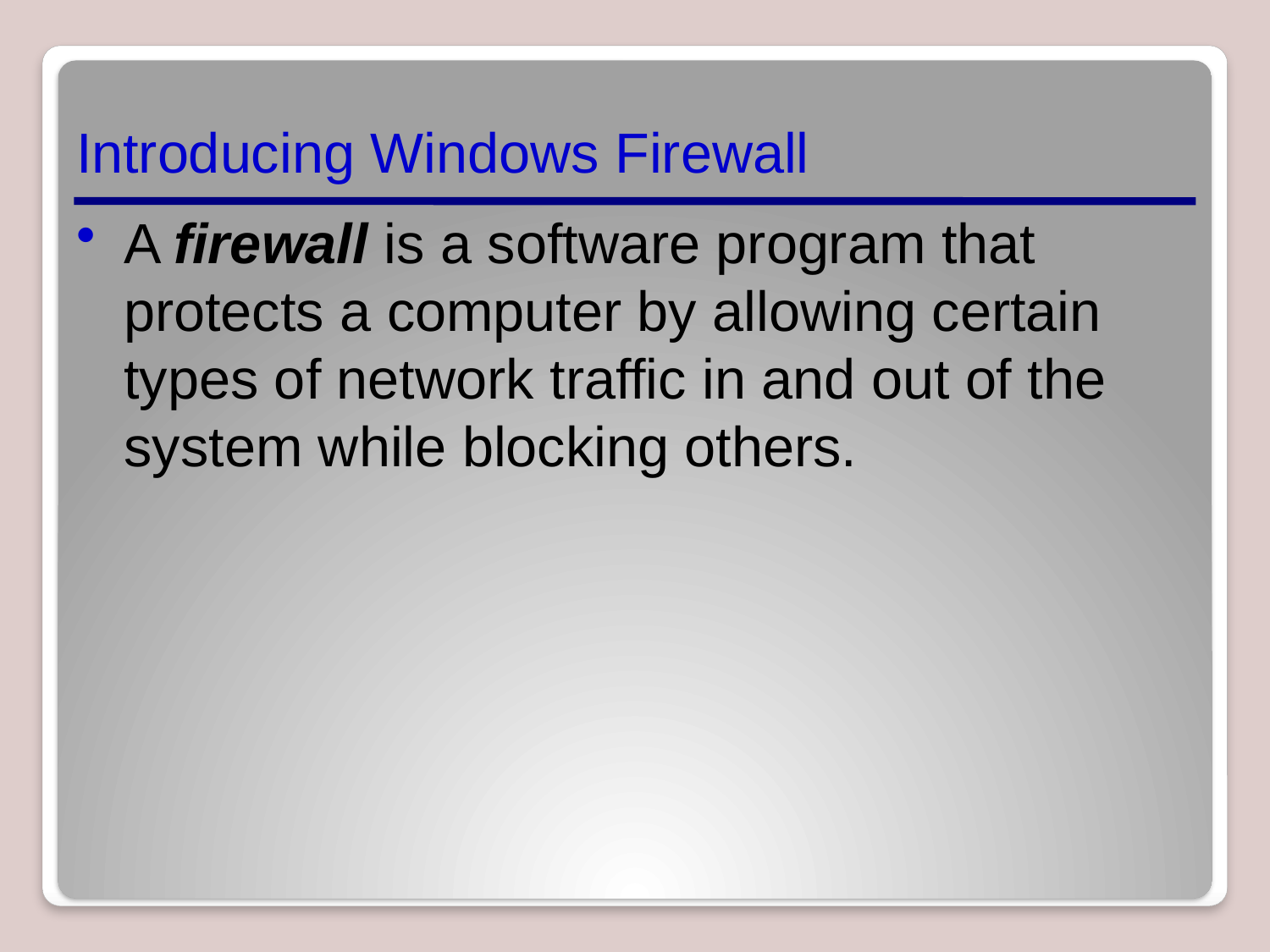

# Introducing Windows Firewall
A firewall is a software program that protects a computer by allowing certain types of network traffic in and out of the system while blocking others.